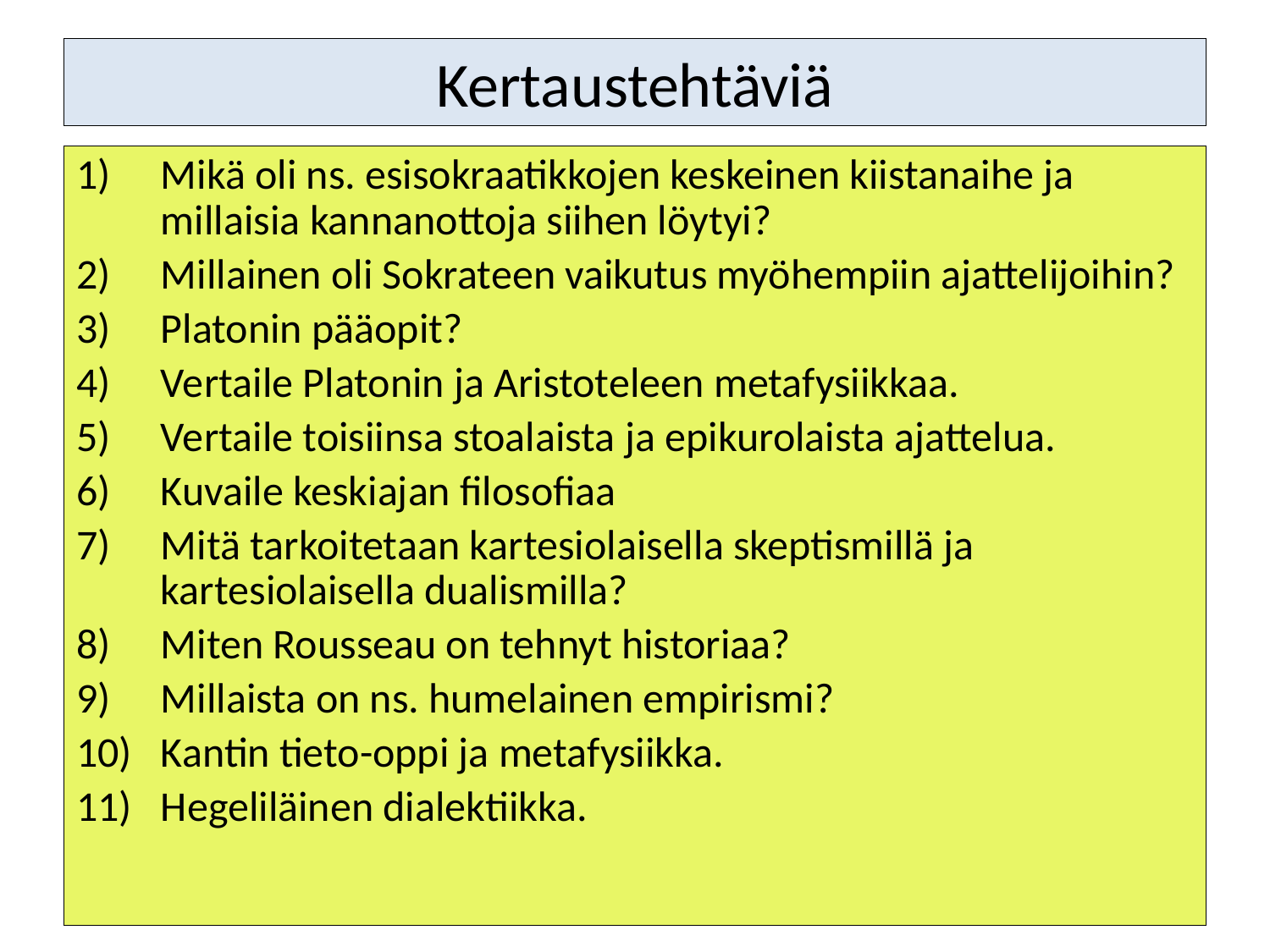

# Kertaustehtäviä
Mikä oli ns. esisokraatikkojen keskeinen kiistanaihe ja millaisia kannanottoja siihen löytyi?
Millainen oli Sokrateen vaikutus myöhempiin ajattelijoihin?
Platonin pääopit?
Vertaile Platonin ja Aristoteleen metafysiikkaa.
Vertaile toisiinsa stoalaista ja epikurolaista ajattelua.
Kuvaile keskiajan filosofiaa
Mitä tarkoitetaan kartesiolaisella skeptismillä ja kartesiolaisella dualismilla?
Miten Rousseau on tehnyt historiaa?
Millaista on ns. humelainen empirismi?
Kantin tieto-oppi ja metafysiikka.
Hegeliläinen dialektiikka.